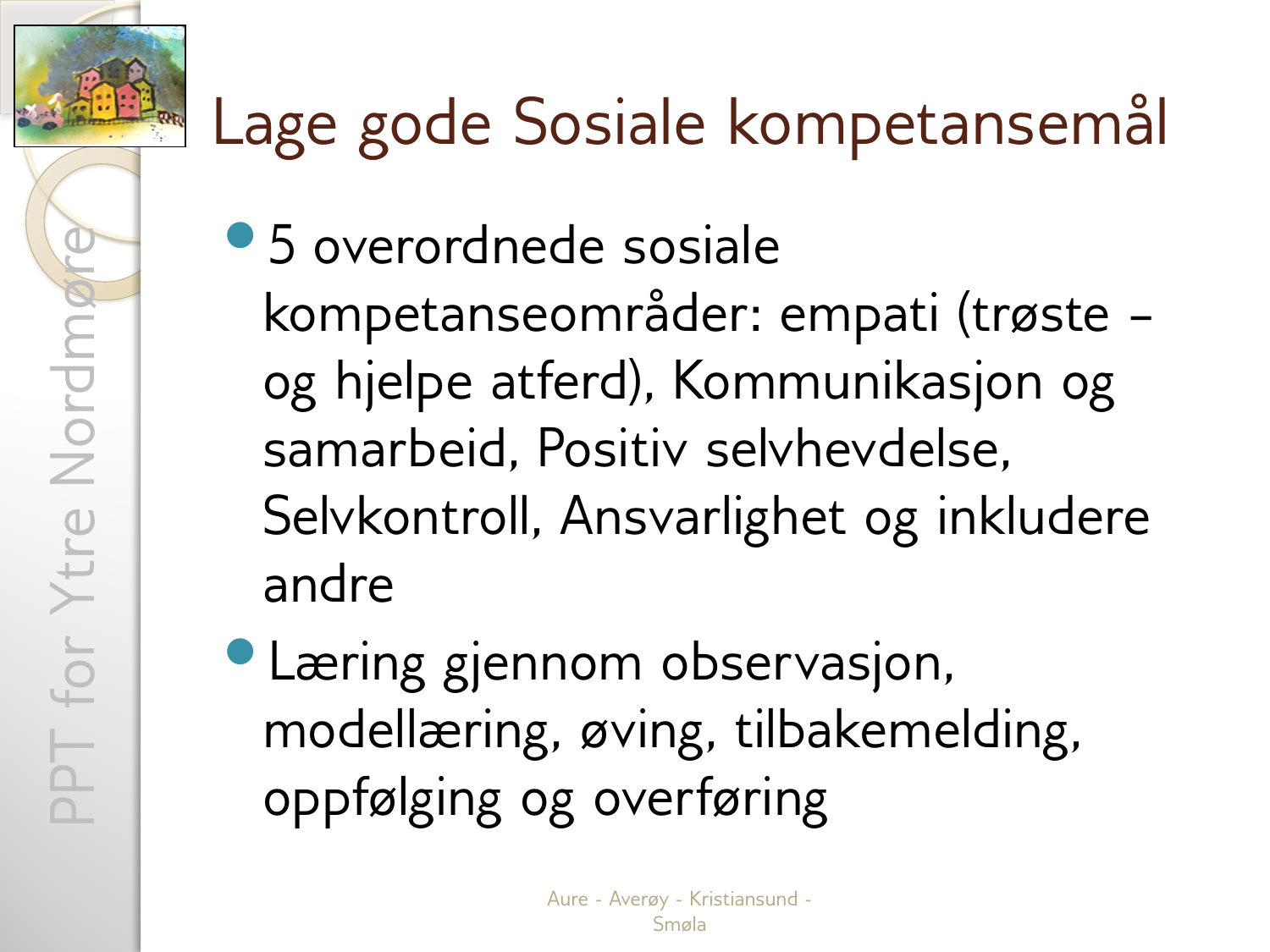

# Lage gode Sosiale kompetansemål
5 overordnede sosiale kompetanseområder: empati (trøste – og hjelpe atferd), Kommunikasjon og samarbeid, Positiv selvhevdelse, Selvkontroll, Ansvarlighet og inkludere andre
Læring gjennom observasjon, modellæring, øving, tilbakemelding, oppfølging og overføring

Aure - Averøy - Kristiansund - Smøla